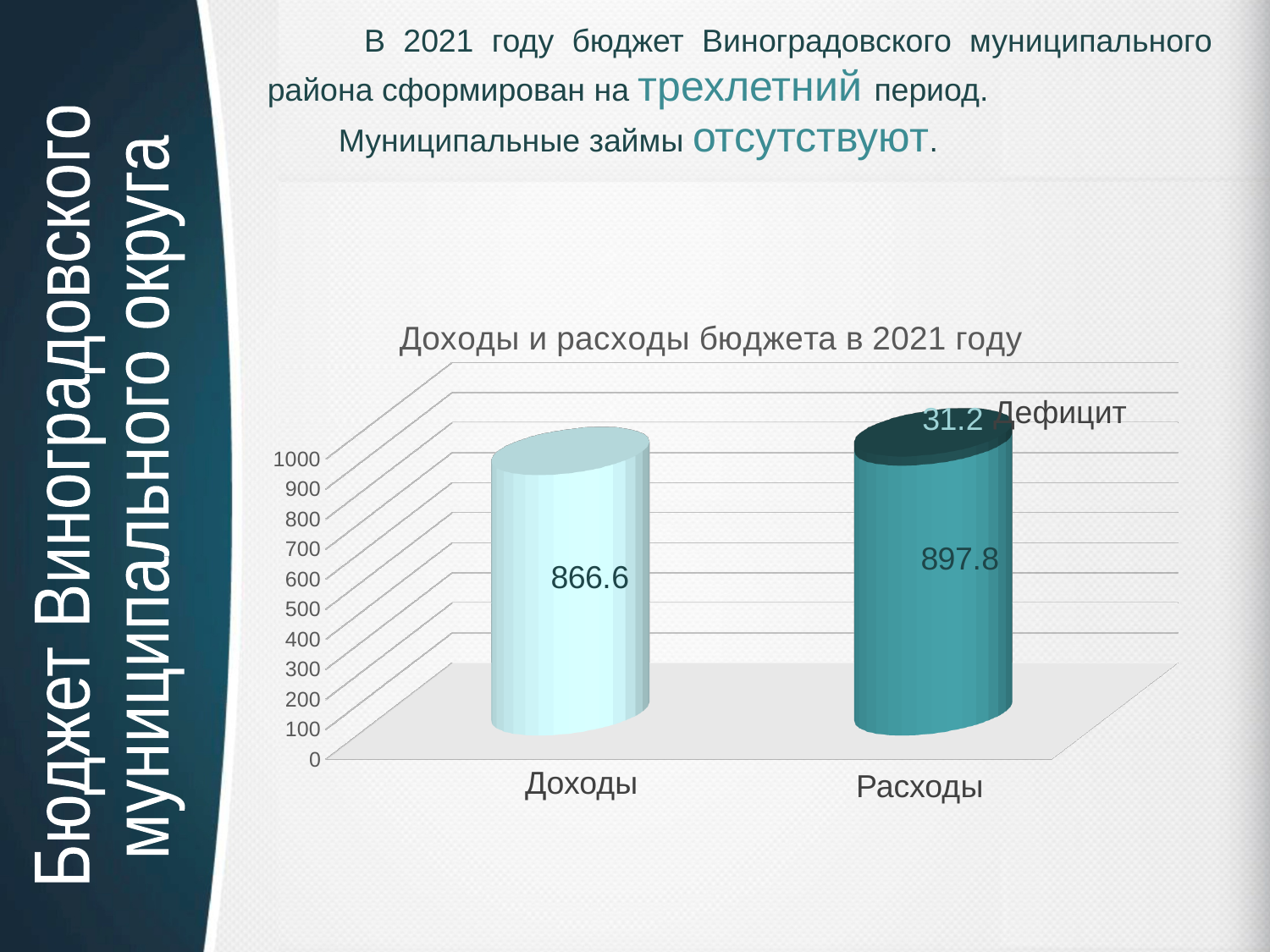

В 2021 году бюджет Виноградовского муниципального района сформирован на трехлетний период.
        Муниципальные займы отсутствуют.

[unsupported chart]

Дефицит
Бюджет Виноградовского
муниципального округа
Доходы
Расходы